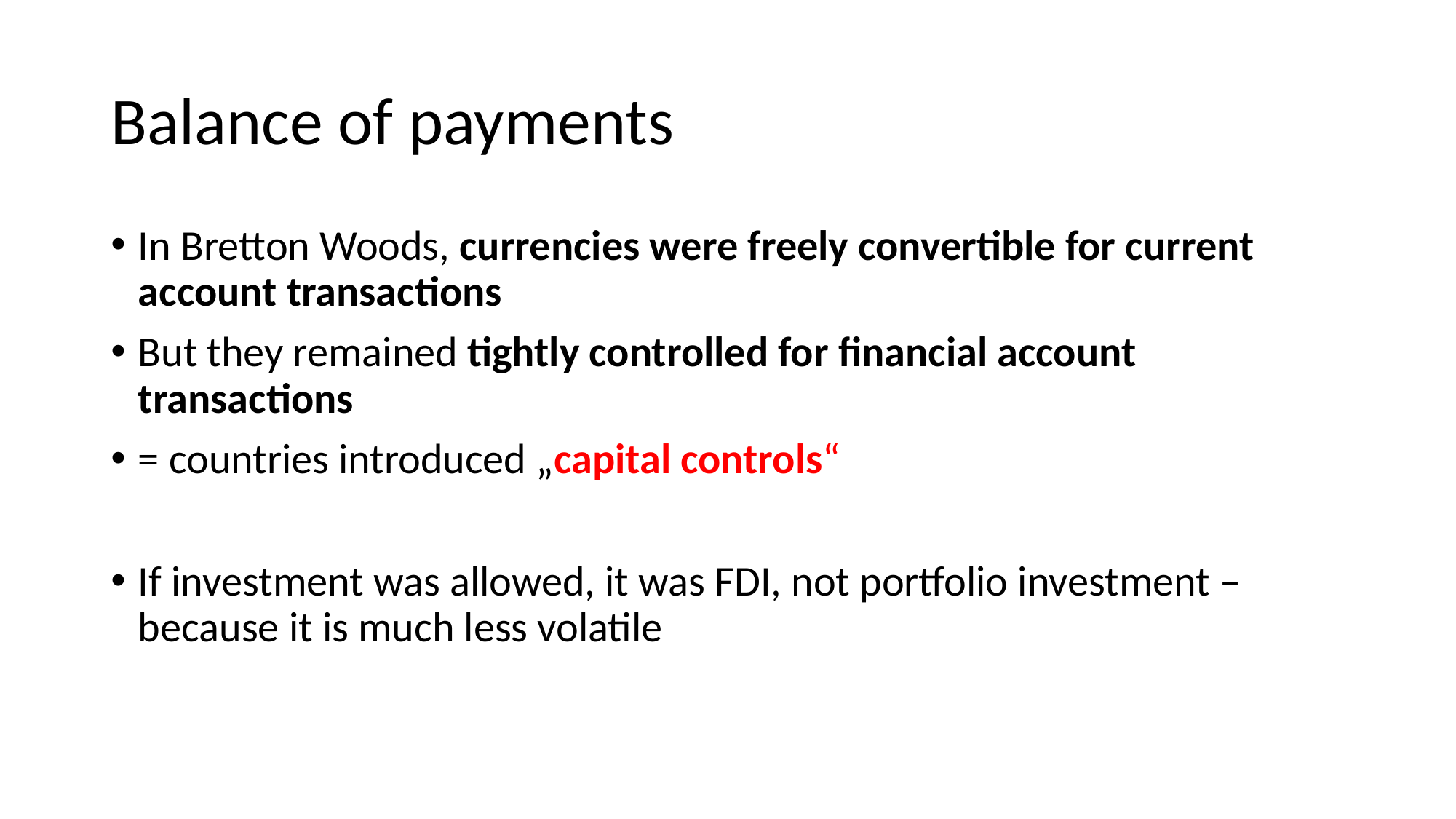

# Balance of payments
In Bretton Woods, currencies were freely convertible for current account transactions
But they remained tightly controlled for financial account transactions
= countries introduced „capital controls“

If investment was allowed, it was FDI, not portfolio investment – because it is much less volatile